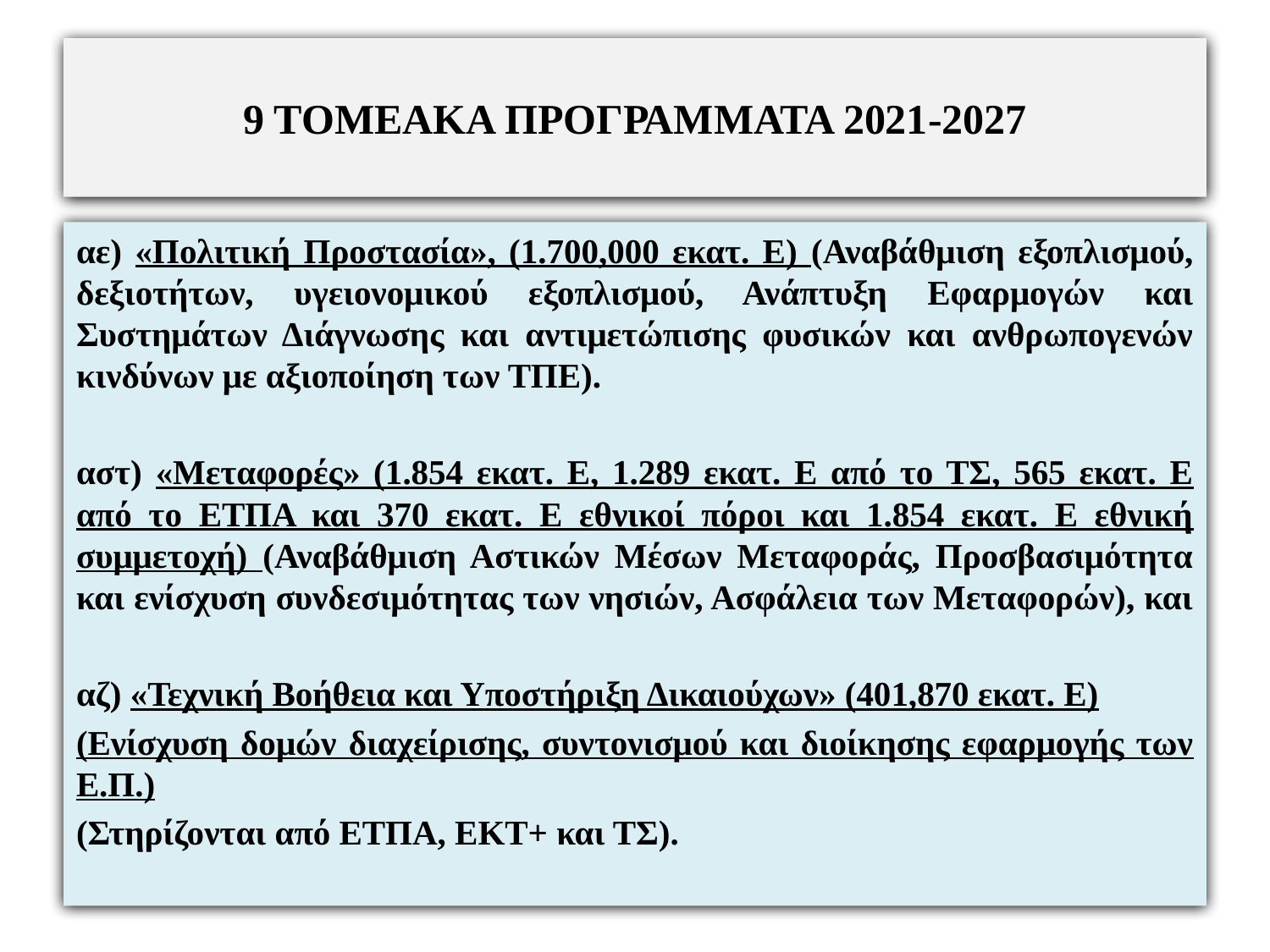

# 9 ΤΟΜΕΑΚΑ ΠΡΟΓΡΑΜΜΑΤΑ 2021-2027
αε) «Πολιτική Προστασία», (1.700,000 εκατ. Ε) (Αναβάθμιση εξοπλισμού, δεξιοτήτων, υγειονομικού εξοπλισμού, Ανάπτυξη Εφαρμογών και Συστημάτων Διάγνωσης και αντιμετώπισης φυσικών και ανθρωπογενών κινδύνων με αξιοποίηση των ΤΠΕ).

αστ) «Μεταφορές» (1.854 εκατ. Ε, 1.289 εκατ. Ε από το ΤΣ, 565 εκατ. Ε από το ΕΤΠΑ και 370 εκατ. Ε εθνικοί πόροι και 1.854 εκατ. Ε εθνική συμμετοχή) (Αναβάθμιση Αστικών Μέσων Μεταφοράς, Προσβασιμότητα και ενίσχυση συνδεσιμότητας των νησιών, Ασφάλεια των Μεταφορών), και

αζ) «Τεχνική Βοήθεια και Υποστήριξη Δικαιούχων» (401,870 εκατ. Ε)
(Ενίσχυση δομών διαχείρισης, συντονισμού και διοίκησης εφαρμογής των Ε.Π.)
(Στηρίζονται από ΕΤΠΑ, ΕΚΤ+ και ΤΣ).